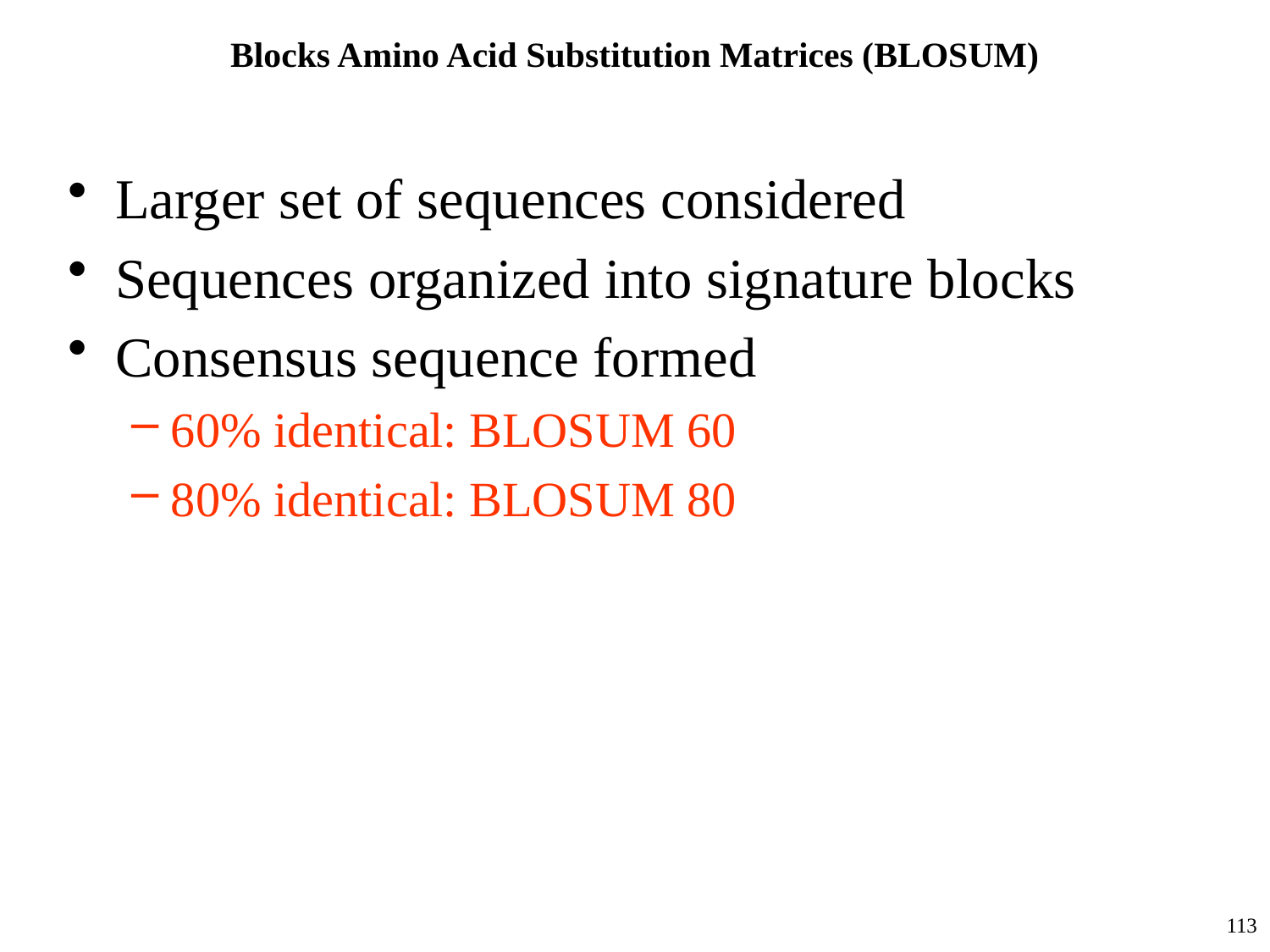

# Blocks Amino Acid Substitution Matrices (BLOSUM)
Larger set of sequences considered
Sequences organized into signature blocks
Consensus sequence formed
60% identical: BLOSUM 60
80% identical: BLOSUM 80

113